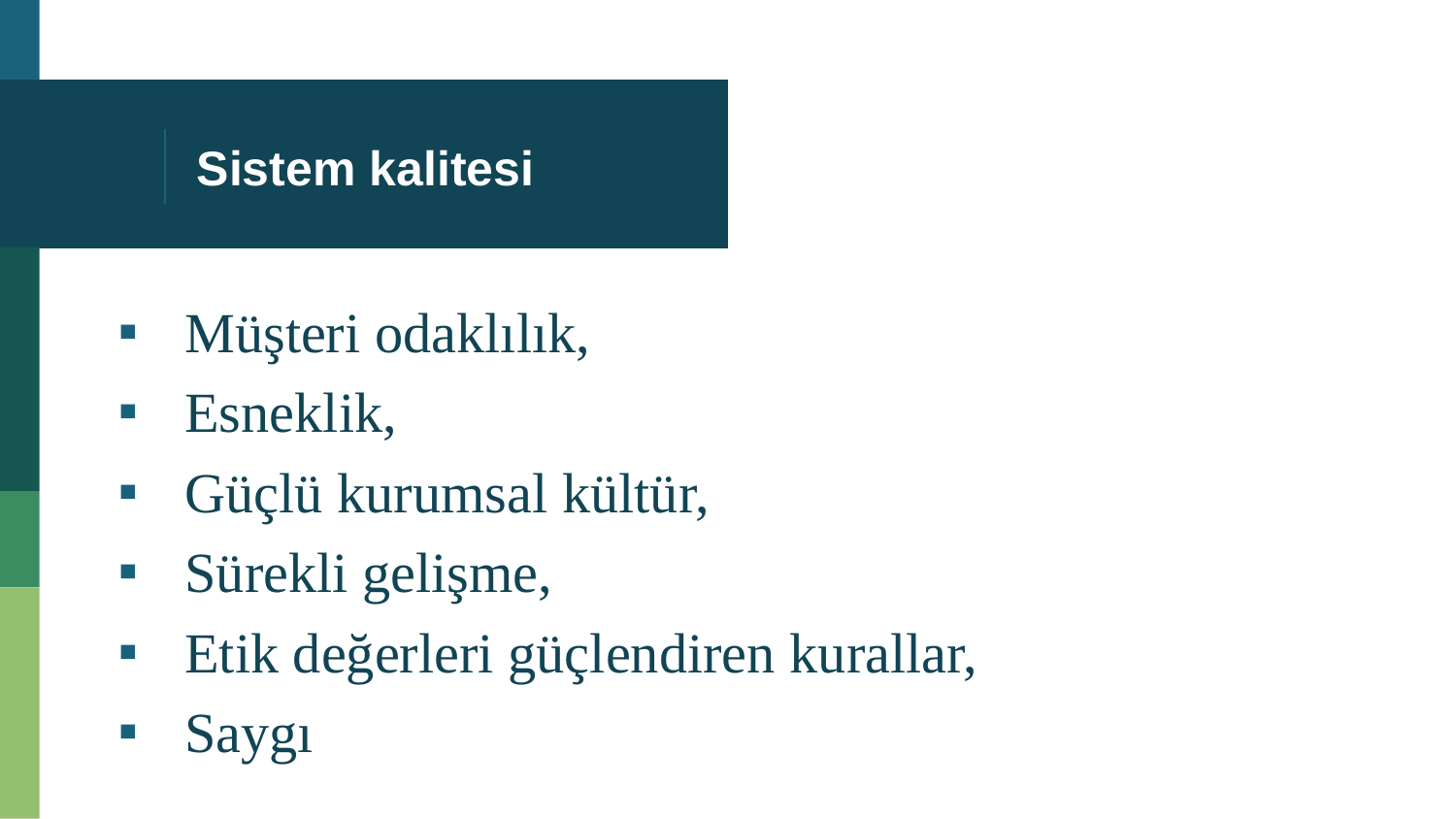

# Sistem kalitesi
Müşteri odaklılık,
Esneklik,
Güçlü kurumsal kültür,
Sürekli gelişme,
Etik değerleri güçlendiren kurallar,
Saygı